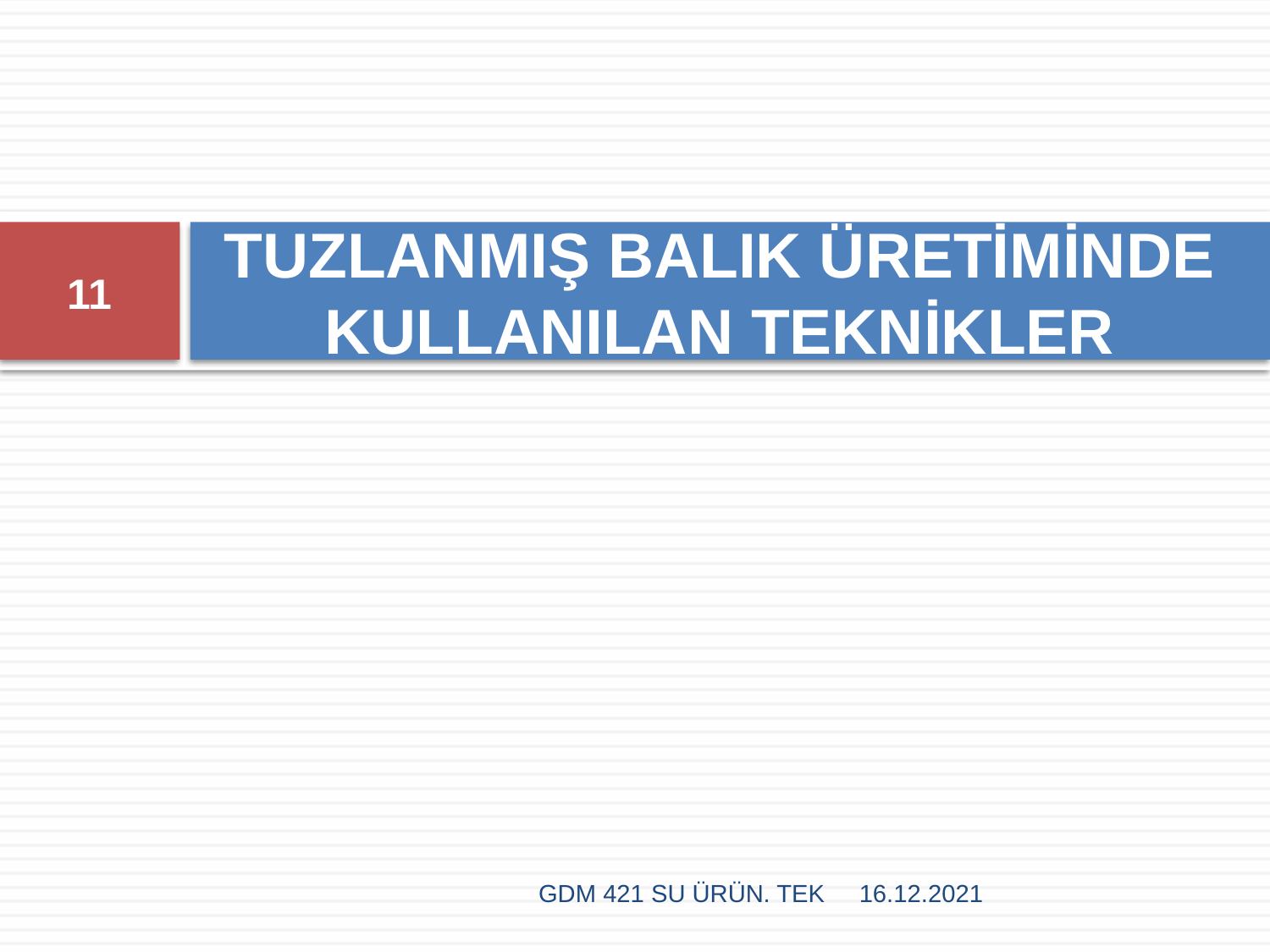

# TUZLANMIŞ BALIK ÜRETİMİNDE KULLANILAN TEKNİKLER
11

GDM 421 SU ÜRÜN. TEK
16.12.2021